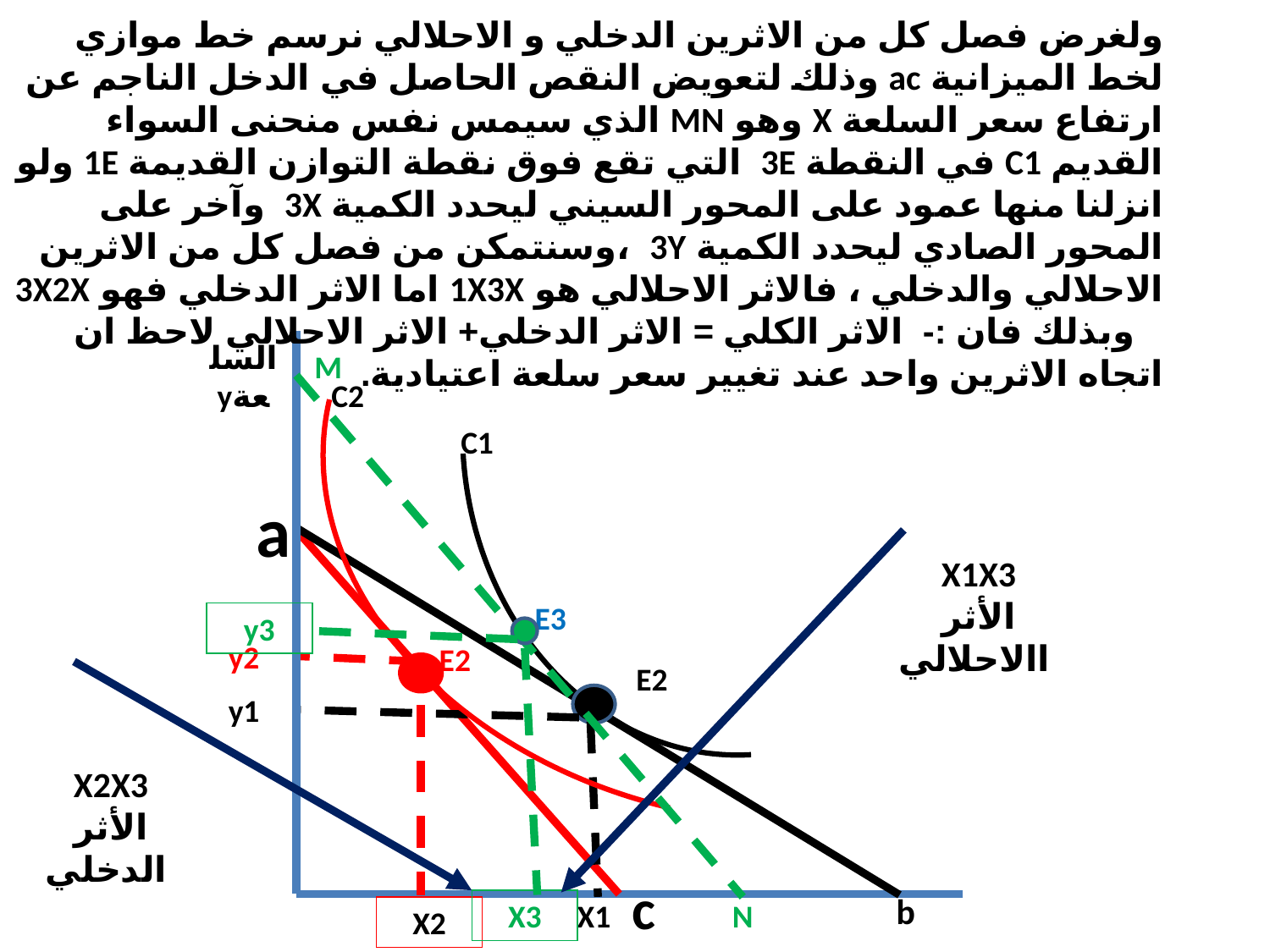

ولغرض فصل كل من الاثرين الدخلي و الاحلالي نرسم خط موازي لخط الميزانية ac وذلك لتعويض النقص الحاصل في الدخل الناجم عن ارتفاع سعر السلعة X وهو MN الذي سيمس نفس منحنى السواء القديم C1 في النقطة 3E  التي تقع فوق نقطة التوازن القديمة 1E ولو انزلنا منها عمود على المحور السيني ليحدد الكمية 3X  وآخر على المحور الصادي ليحدد الكمية 3Y  ،وسنتمكن من فصل كل من الاثرين الاحلالي والدخلي ، فالاثر الاحلالي هو 1X3X اما الاثر الدخلي فهو 3X2X    وبذلك فان :-  الاثر الكلي = الاثر الدخلي+ الاثر الاحلالي لاحظ ان اتجاه الاثرين واحد عند تغيير سعر سلعة اعتيادية.

السلعةy
M
C2
C1
a
X1X3
الأثر االاحلالي
E3
y3

y2
E2
E2

y1

X2X3
الأثر الدخلي
c
b
X3
X1
N
X2